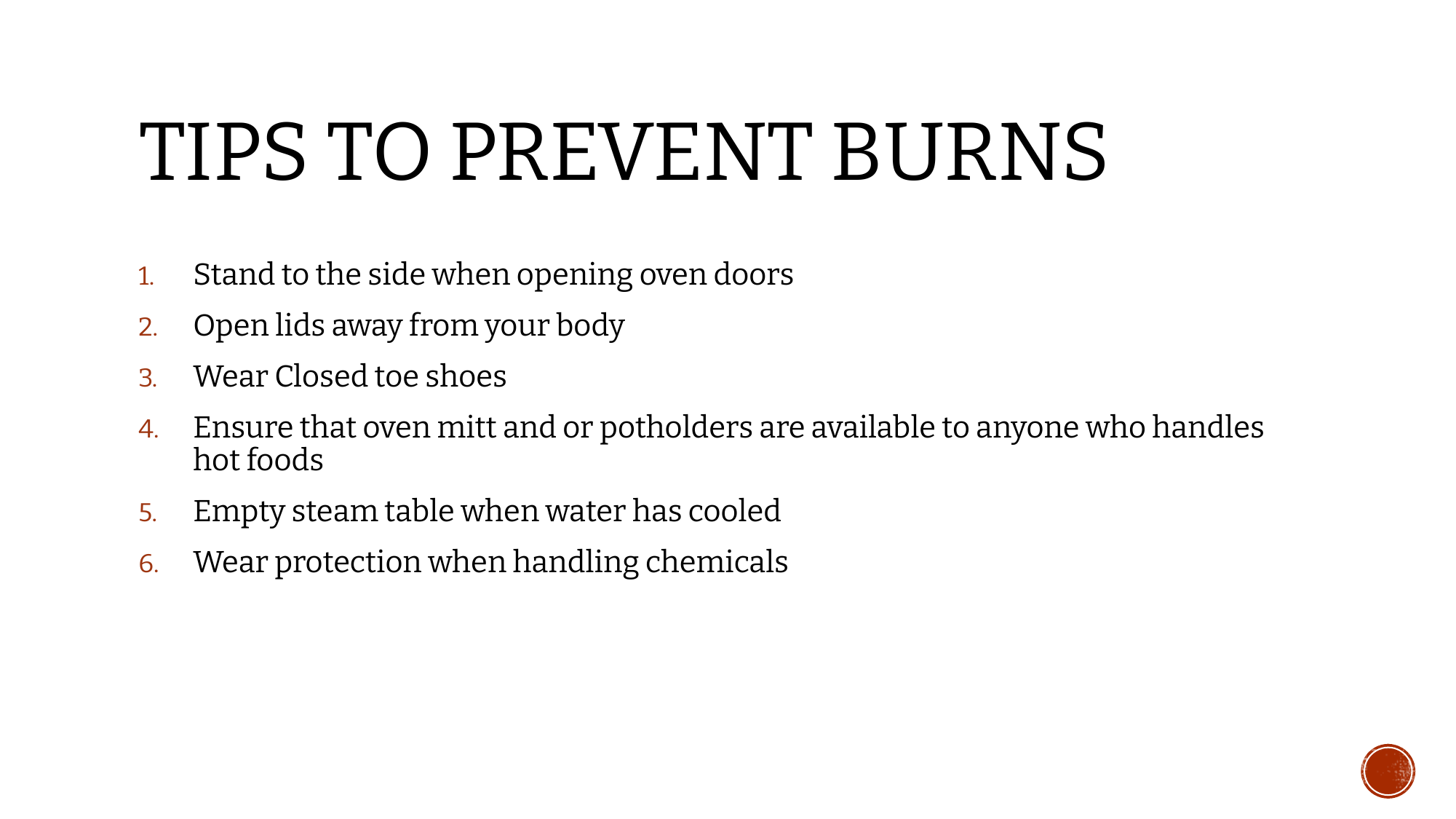

# Tips to prevent burns
Stand to the side when opening oven doors
Open lids away from your body
Wear Closed toe shoes
Ensure that oven mitt and or potholders are available to anyone who handles hot foods
Empty steam table when water has cooled
Wear protection when handling chemicals